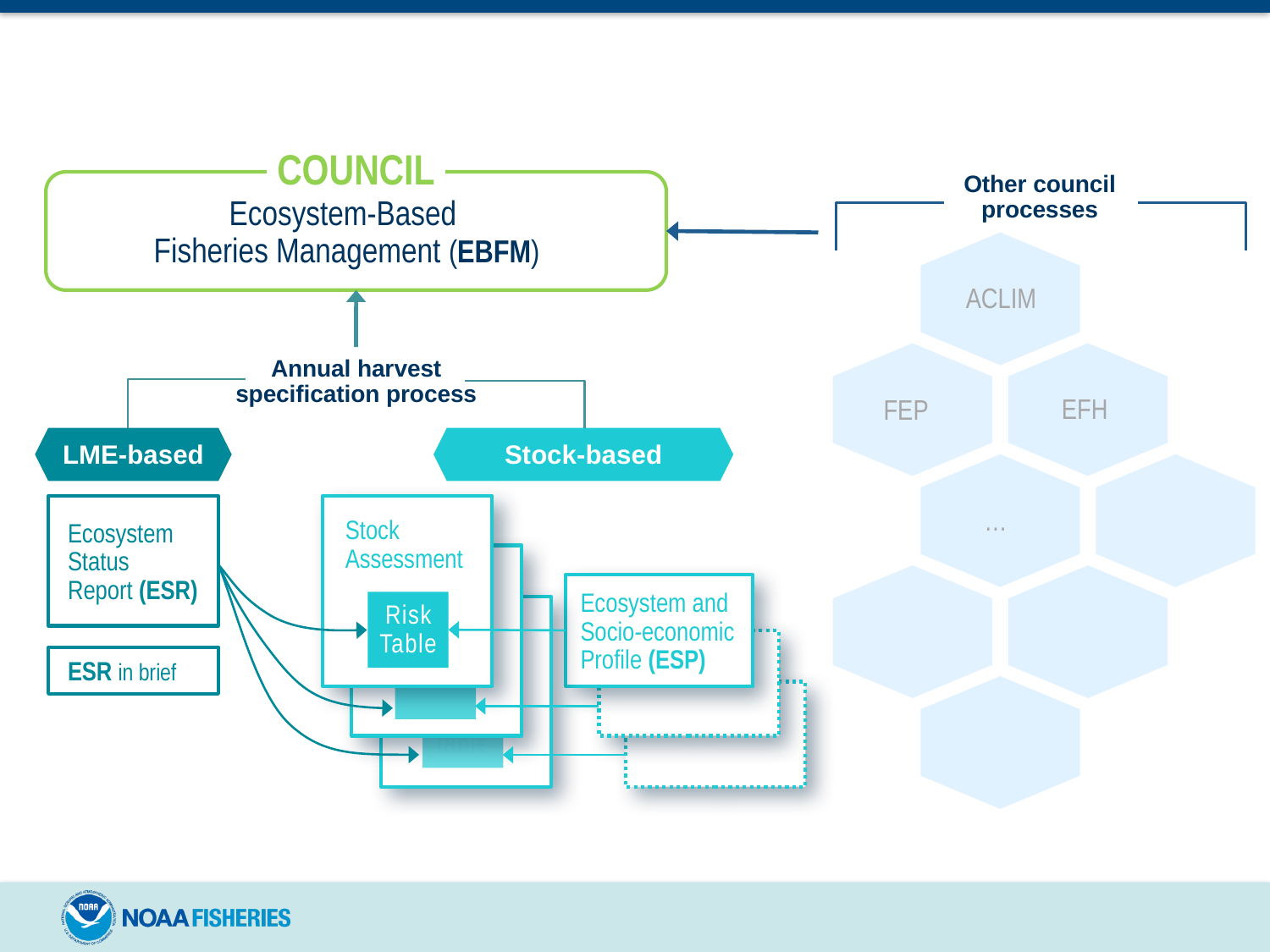

COUNCIL
Other council processes

Ecosystem-Based
Fisheries Management (EBFM)

ACLIM

Annual harvest specification process

EFH
FEP

LME-based
Stock-based

…
Stock
Assessment
Ecosystem Status
Report (ESR)

Ecosystem and
Socio-economic
Profile (ESP)
Risk
Table

risk
table

ESR in brief

risk
table